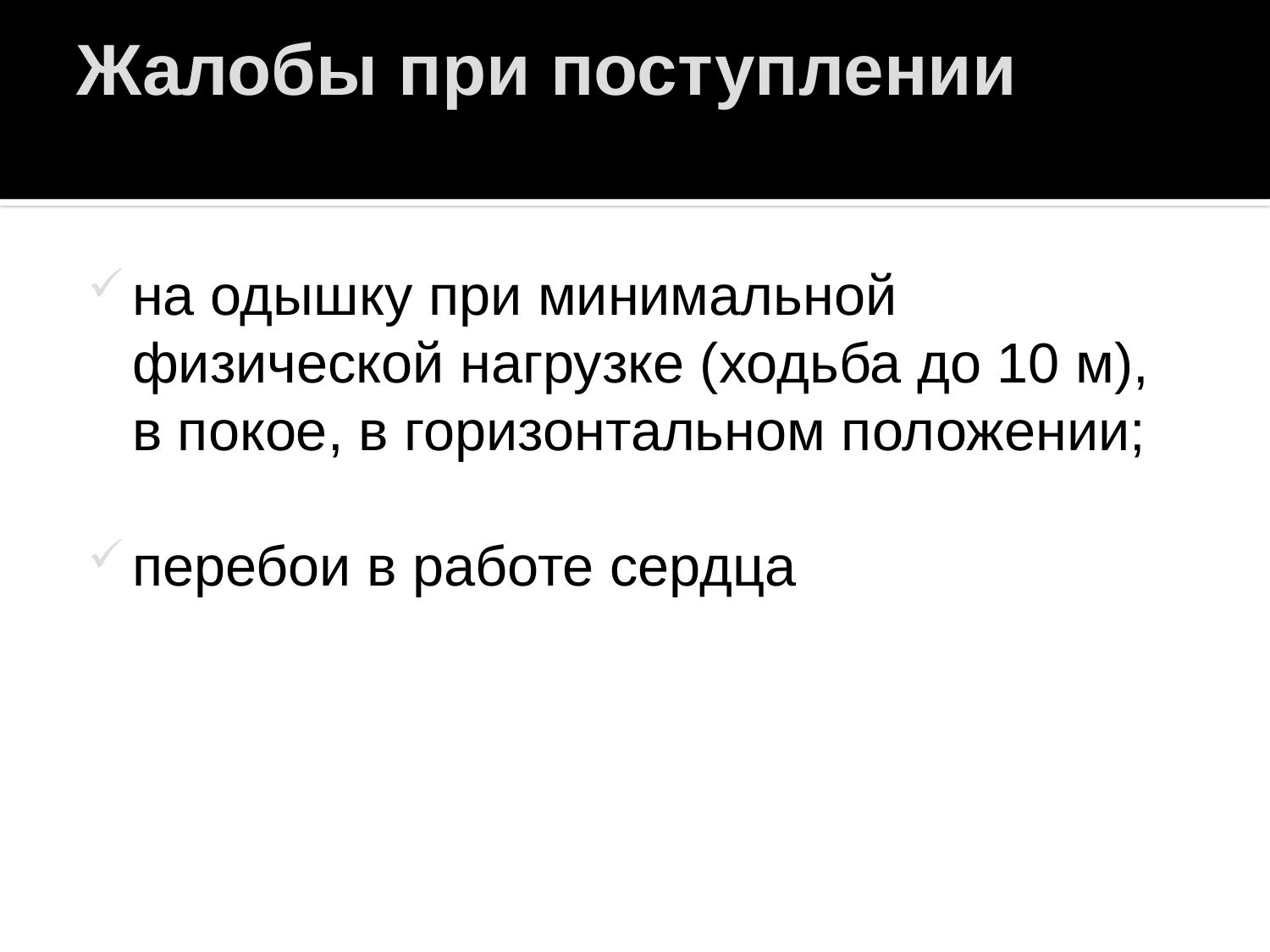

# Жалобы при поступлении
на одышку при минимальной физической нагрузке (ходьба до 10 м), в покое, в горизонтальном положении;

перебои в работе сердца